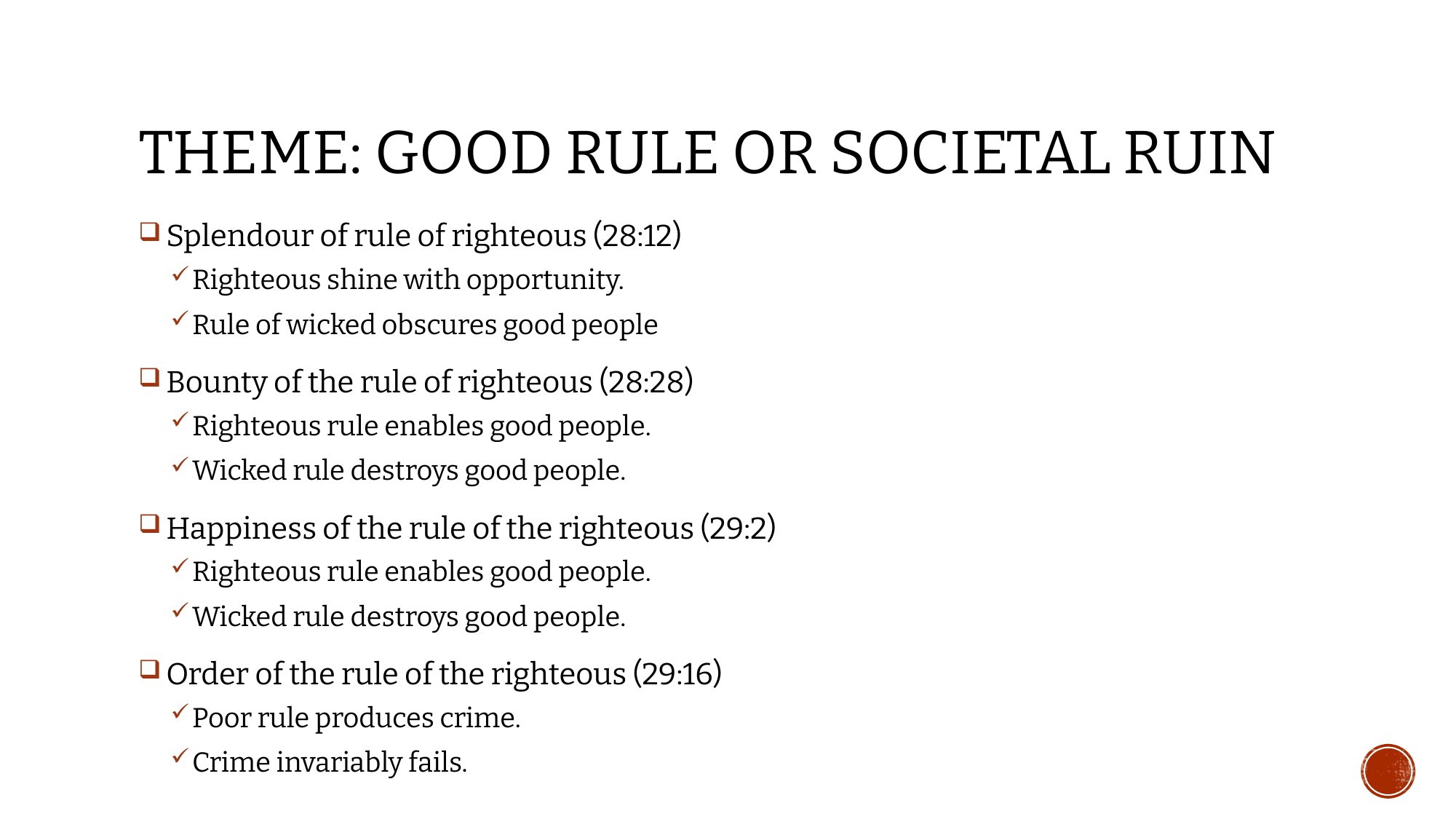

# Theme: Good Rule or societal ruin
 Splendour of rule of righteous (28:12)
Righteous shine with opportunity.
Rule of wicked obscures good people
 Bounty of the rule of righteous (28:28)
Righteous rule enables good people.
Wicked rule destroys good people.
 Happiness of the rule of the righteous (29:2)
Righteous rule enables good people.
Wicked rule destroys good people.
 Order of the rule of the righteous (29:16)
Poor rule produces crime.
Crime invariably fails.